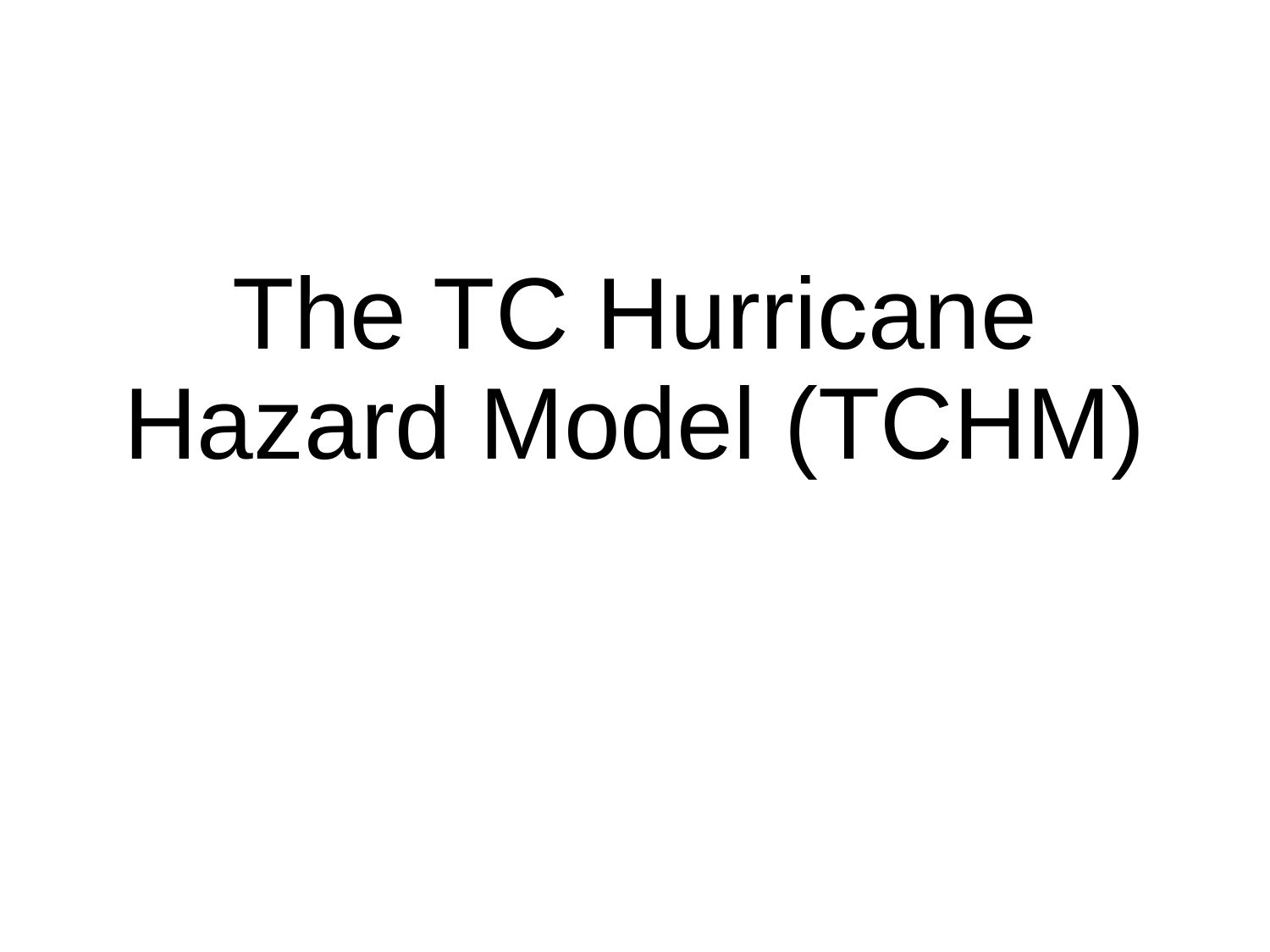

# The TC Hurricane Hazard Model (TCHM)